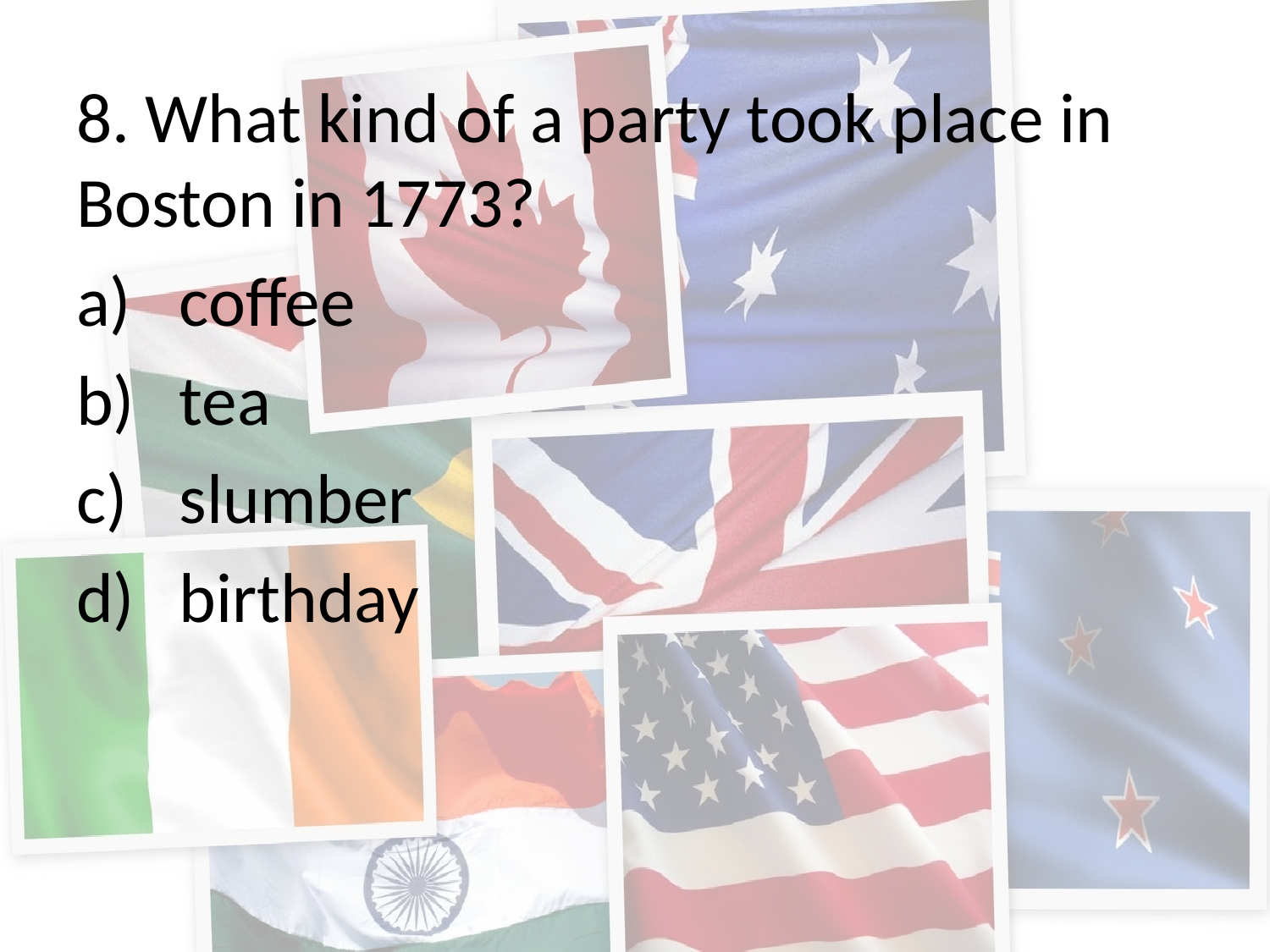

8. What kind of a party took place in Boston in 1773?
coffee
tea
slumber
birthday